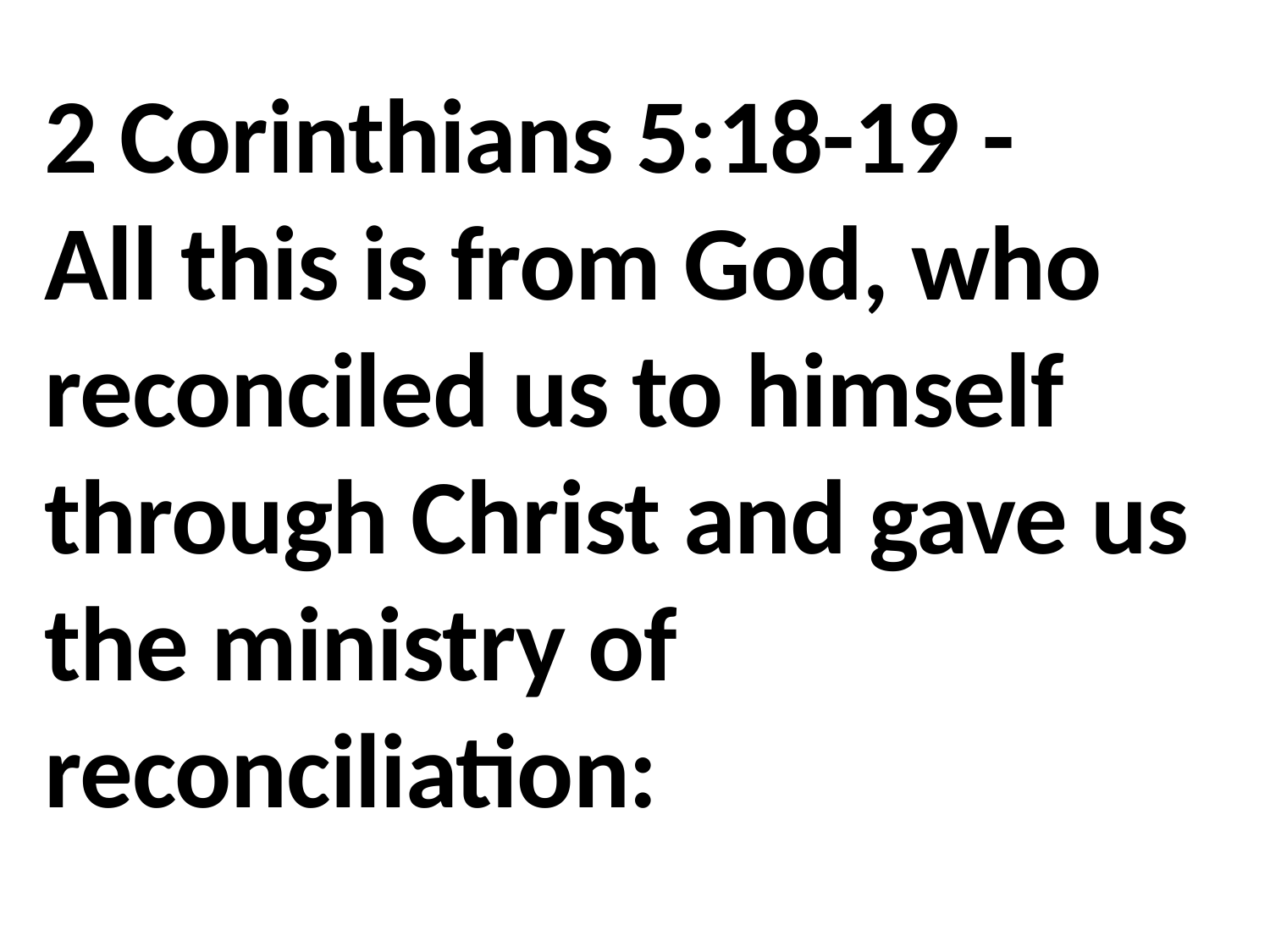

2 Corinthians 5:18-19 -
All this is from God, who reconciled us to himself through Christ and gave us the ministry of reconciliation:

that God was reconciling the world to himself in Christ, not counting people’s sins against them. And he has committed to us the message of reconciliation.